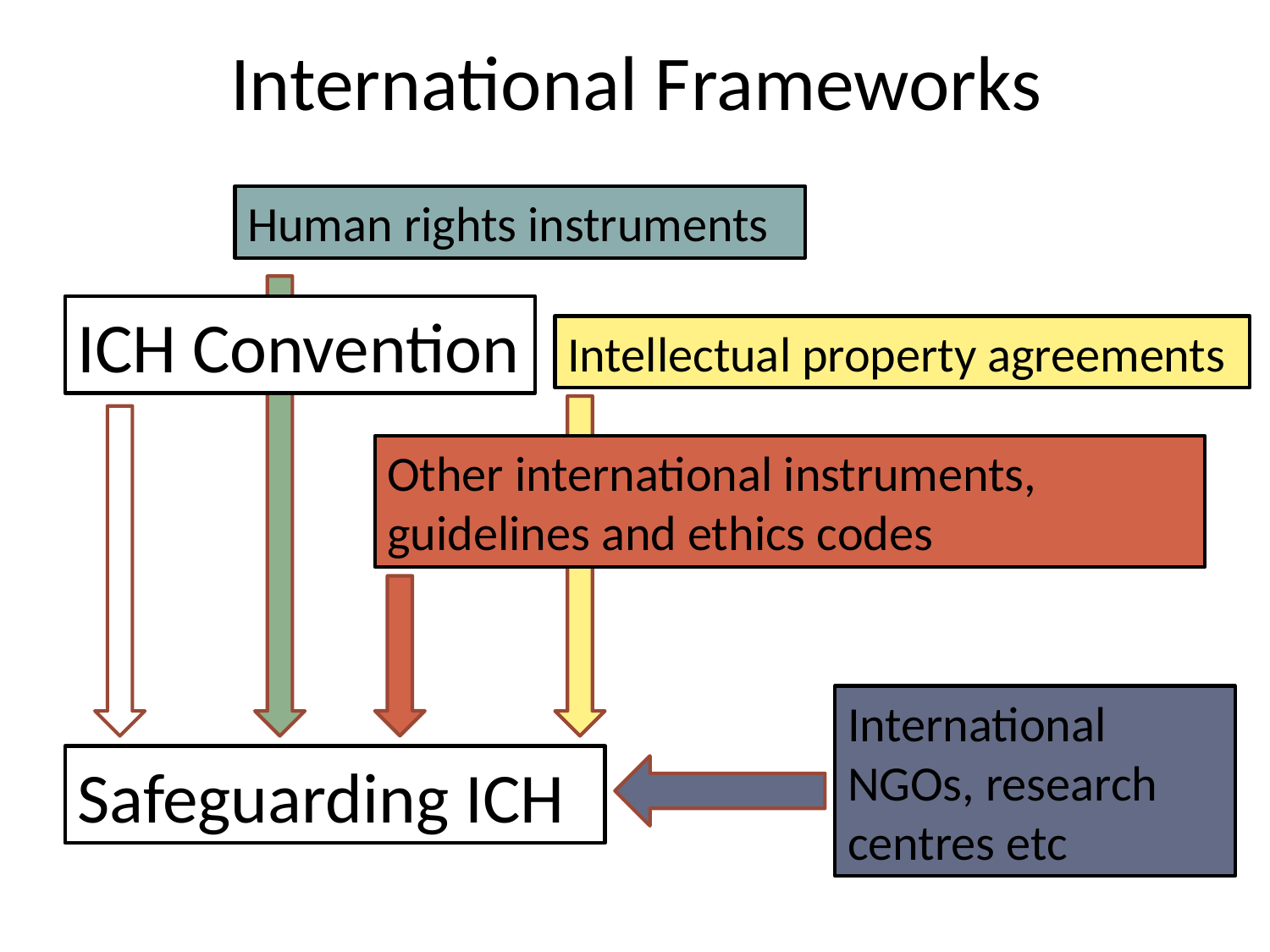

# International Frameworks
Human rights instruments

ICH Convention
Intellectual property agreements

Other international instruments, guidelines and ethics codes

International NGOs, research centres etc
Safeguarding ICH